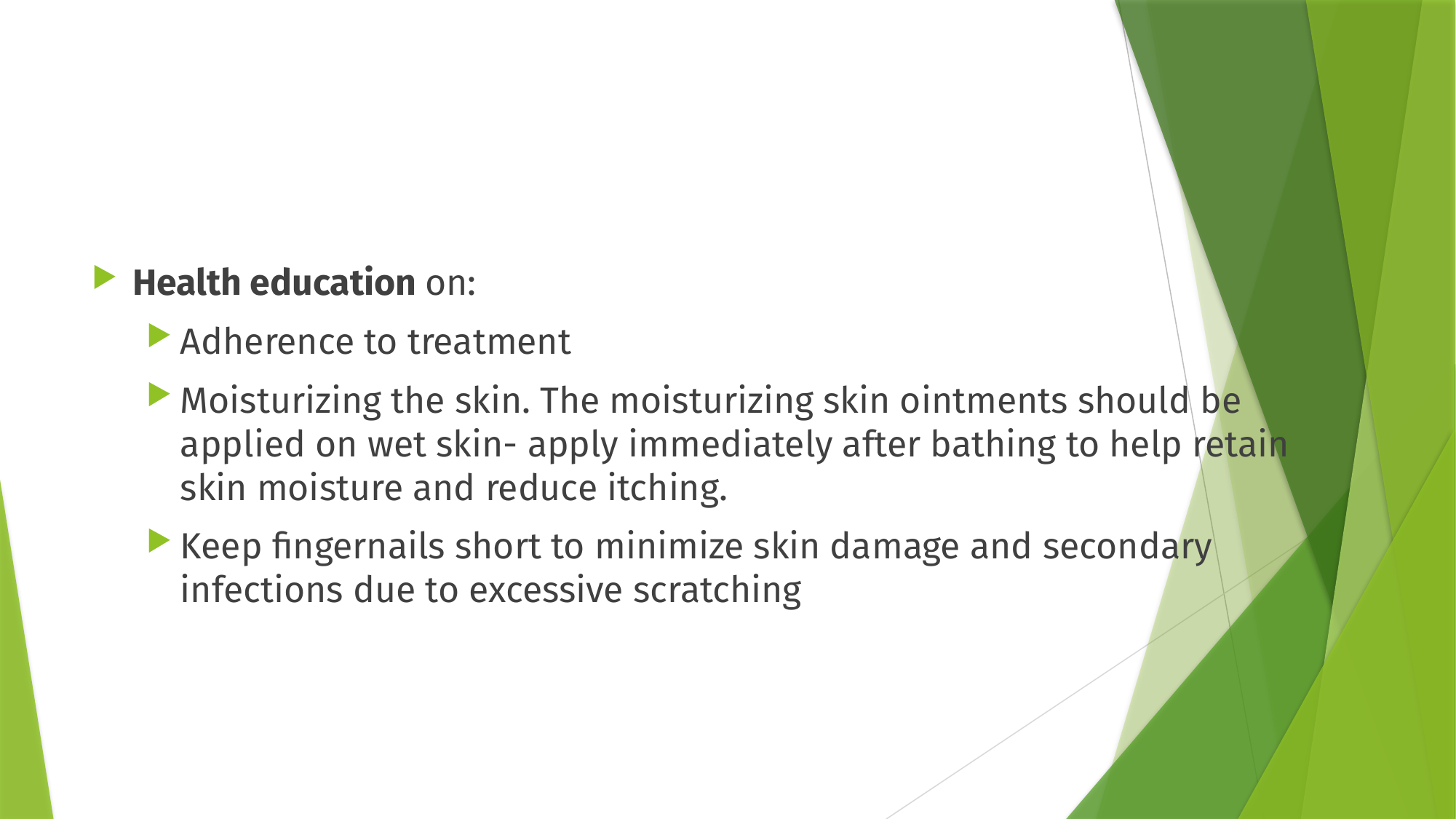

Health education on:
Adherence to treatment
Moisturizing the skin. The moisturizing skin ointments should be applied on wet skin- apply immediately after bathing to help retain skin moisture and reduce itching.
Keep fingernails short to minimize skin damage and secondary infections due to excessive scratching